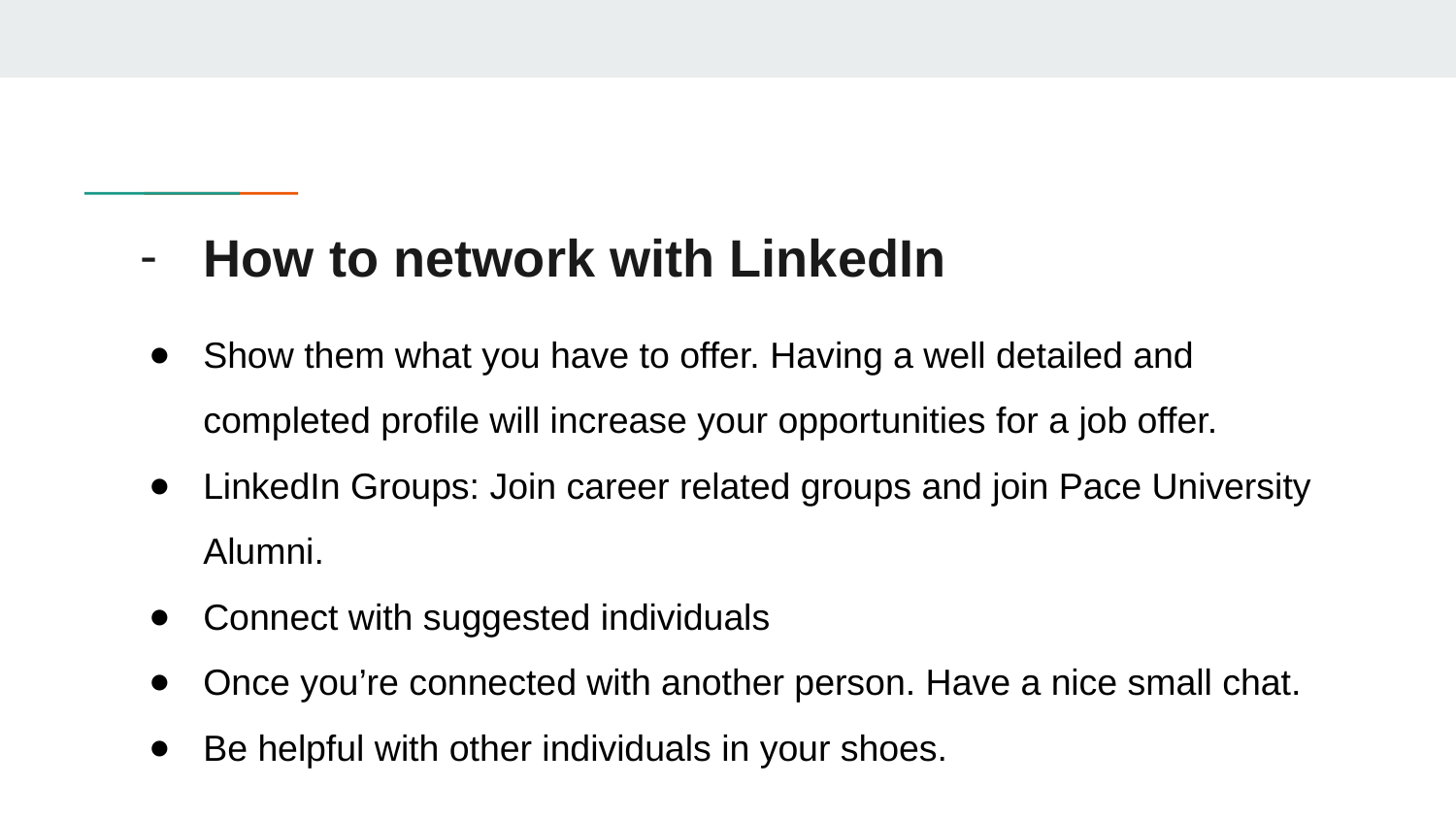

# How to network with LinkedIn
Show them what you have to offer. Having a well detailed and completed profile will increase your opportunities for a job offer.
LinkedIn Groups: Join career related groups and join Pace University Alumni.
Connect with suggested individuals
Once you’re connected with another person. Have a nice small chat.
Be helpful with other individuals in your shoes.